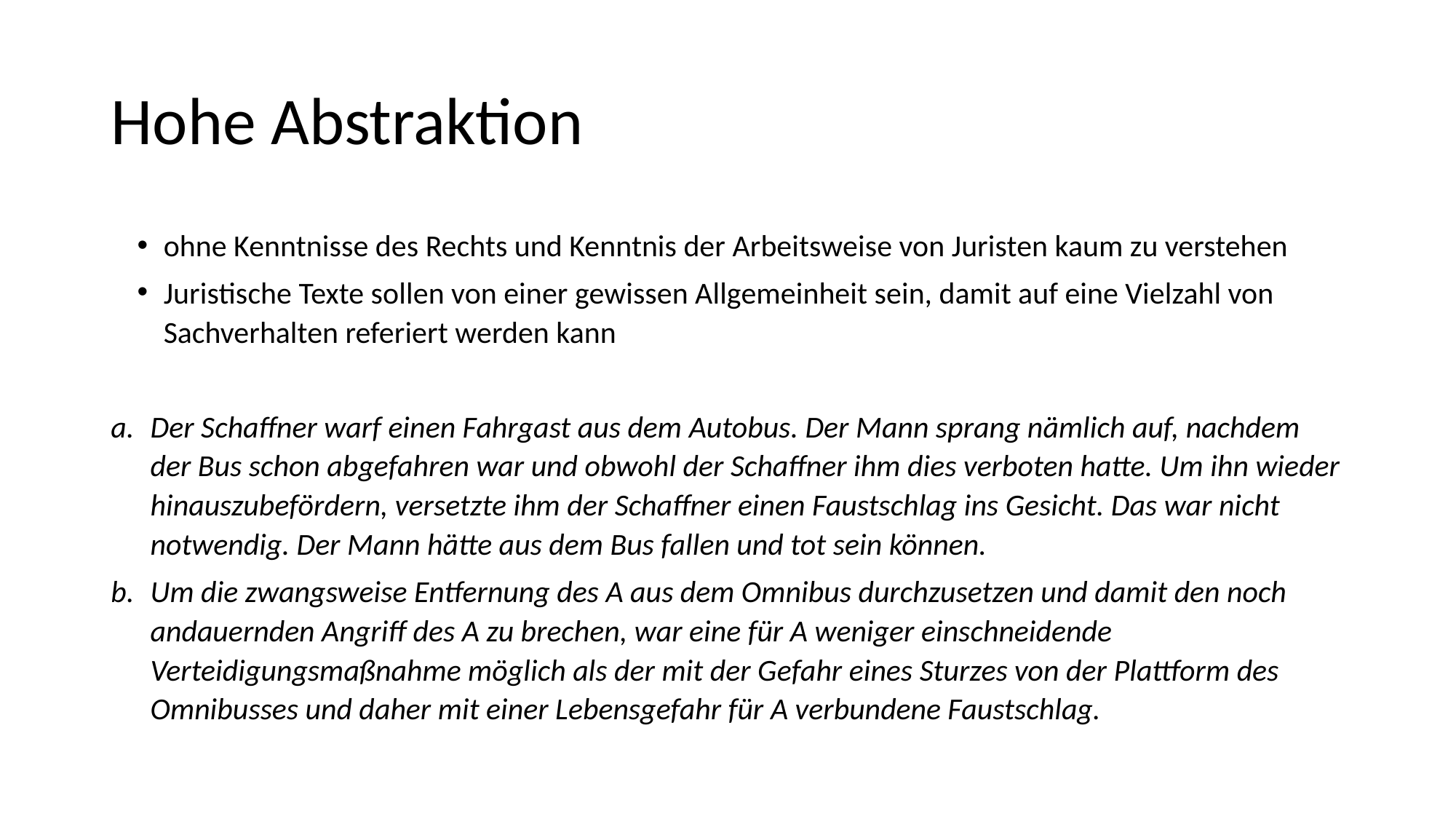

# Hohe Abstraktion
ohne Kenntnisse des Rechts und Kenntnis der Arbeitsweise von Juristen kaum zu verstehen
Juristische Texte sollen von einer gewissen Allgemeinheit sein, damit auf eine Vielzahl von Sachverhalten referiert werden kann

Der Schaffner warf einen Fahrgast aus dem Autobus. Der Mann sprang nämlich auf, nachdem der Bus schon abgefahren war und obwohl der Schaffner ihm dies verboten hatte. Um ihn wieder hinauszubefördern, versetzte ihm der Schaffner einen Faustschlag ins Gesicht. Das war nicht notwendig. Der Mann hätte aus dem Bus fallen und tot sein können.
Um die zwangsweise Entfernung des A aus dem Omnibus durchzusetzen und damit den noch andauernden Angriff des A zu brechen, war eine für A weniger einschneidende Verteidigungsmaßnahme möglich als der mit der Gefahr eines Sturzes von der Plattform des Omnibusses und daher mit einer Lebensgefahr für A verbundene Faustschlag.